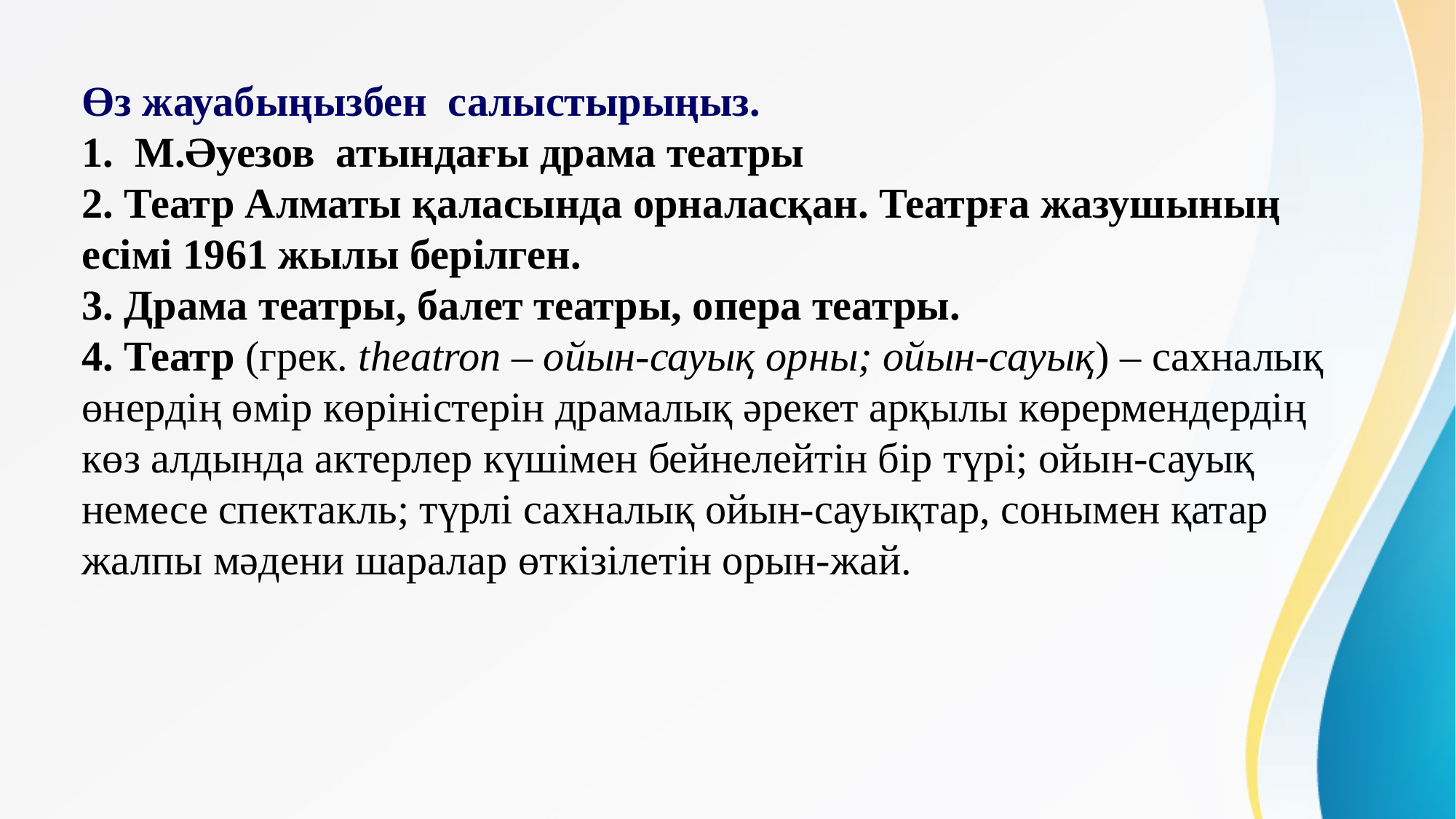

# Өз жауабыңызбен  салыстырыңыз. 1.  М.Әуезов  атындағы драма театры 2. Театр Алматы қаласында орналасқан. Театрға жазушының есімі 1961 жылы берілген. 3. Драма театры, балет театры, опера театры. 4. Театр (грек. theatron – ойын-сауық орны; ойын-сауық) – сахналық өнердің өмір көріністерін драмалық әрекет арқылы көрермендердің көз алдында актерлер күшімен бейнелейтін бір түрі; ойын-сауық немесе спектакль; түрлі сахналық ойын-сауықтар, сонымен қатар жалпы мәдени шаралар өткізілетін орын-жай.